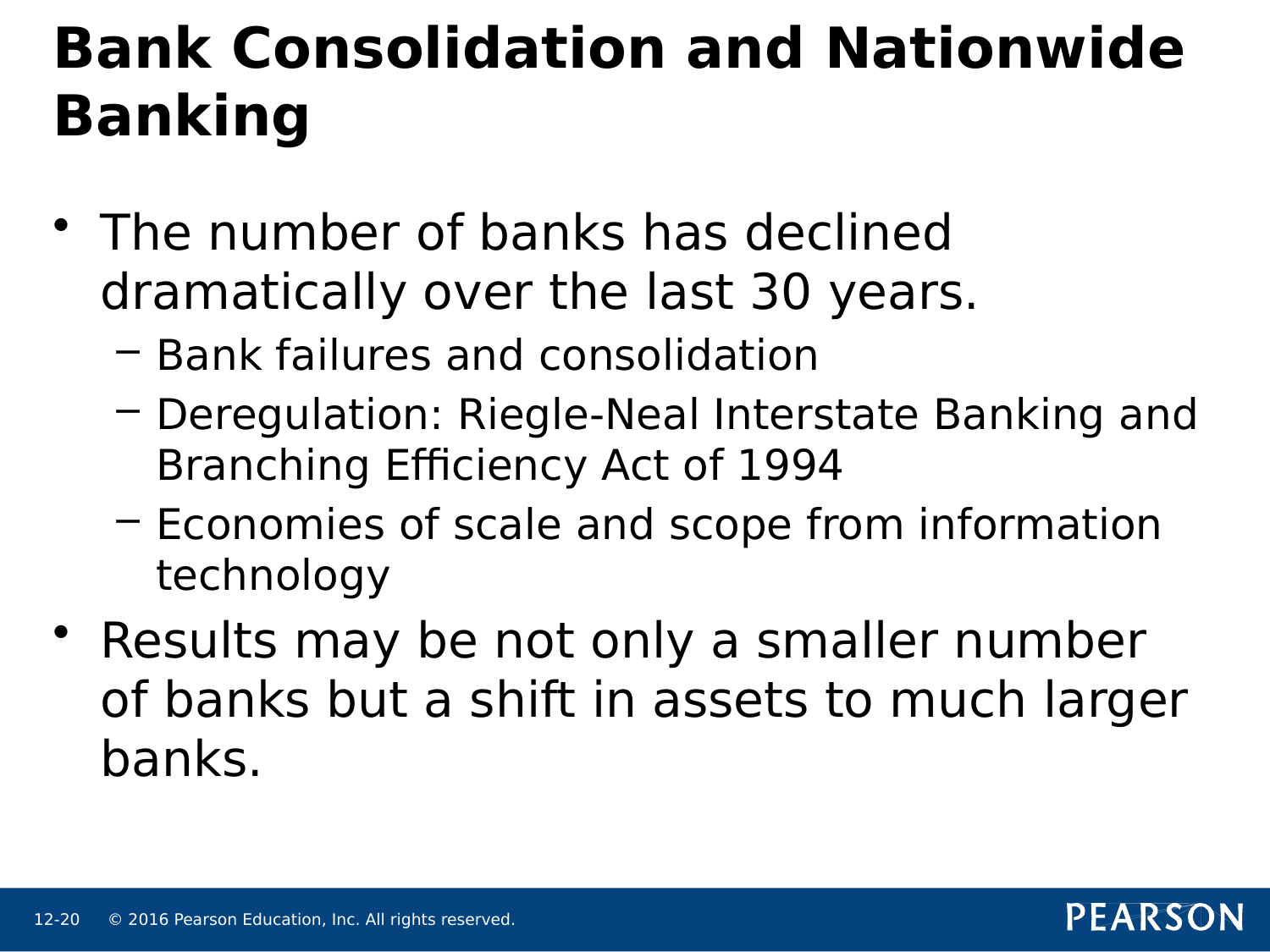

# Bank Consolidation and Nationwide Banking
The number of banks has declined dramatically over the last 30 years.
Bank failures and consolidation
Deregulation: Riegle-Neal Interstate Banking and Branching Efficiency Act of 1994
Economies of scale and scope from information technology
Results may be not only a smaller number of banks but a shift in assets to much larger banks.